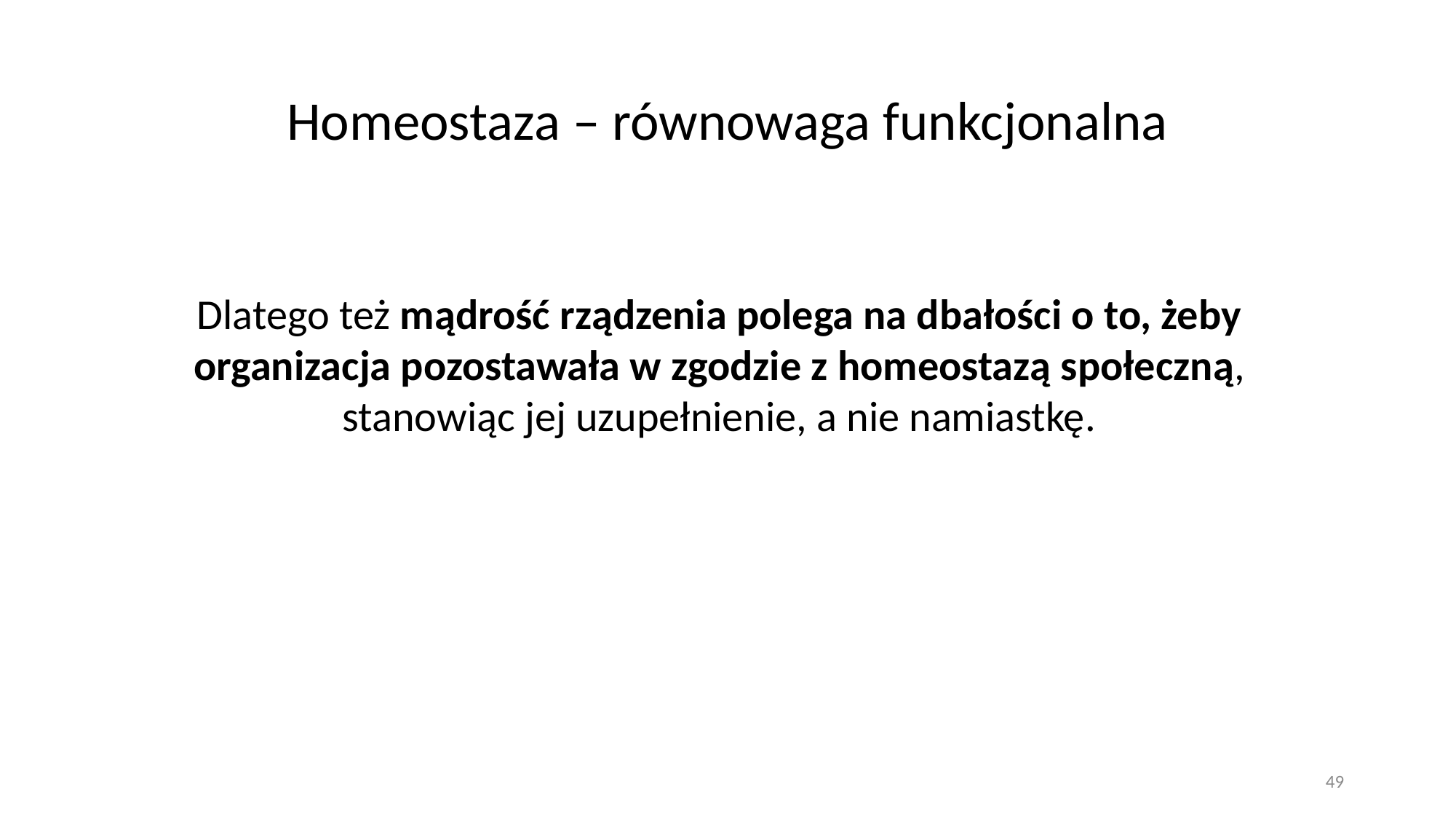

# Homeostaza – równowaga funkcjonalna
Dlatego też mądrość rządzenia polega na dbałości o to, żeby organizacja pozostawała w zgodzie z homeostazą społeczną, stanowiąc jej uzupełnienie, a nie namiastkę.
49